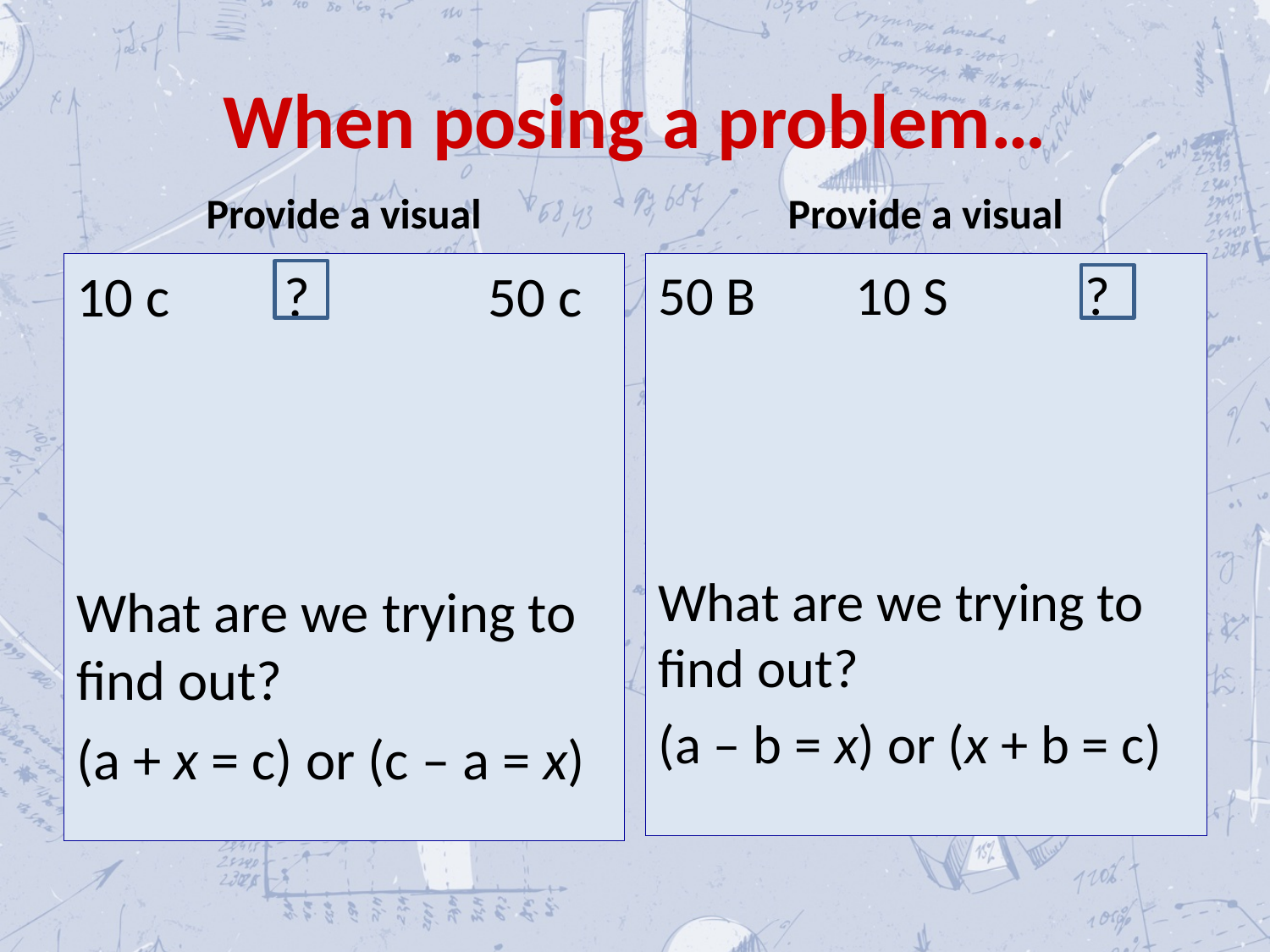

# When posing a problem…
Provide a visual
Provide a visual
10 c         ?              50 c

What are we trying to find out?
(a + x = c) or (c – a = x)
50 B        10 S           ?

What are we trying to find out?
(a – b = x) or (x + b = c)